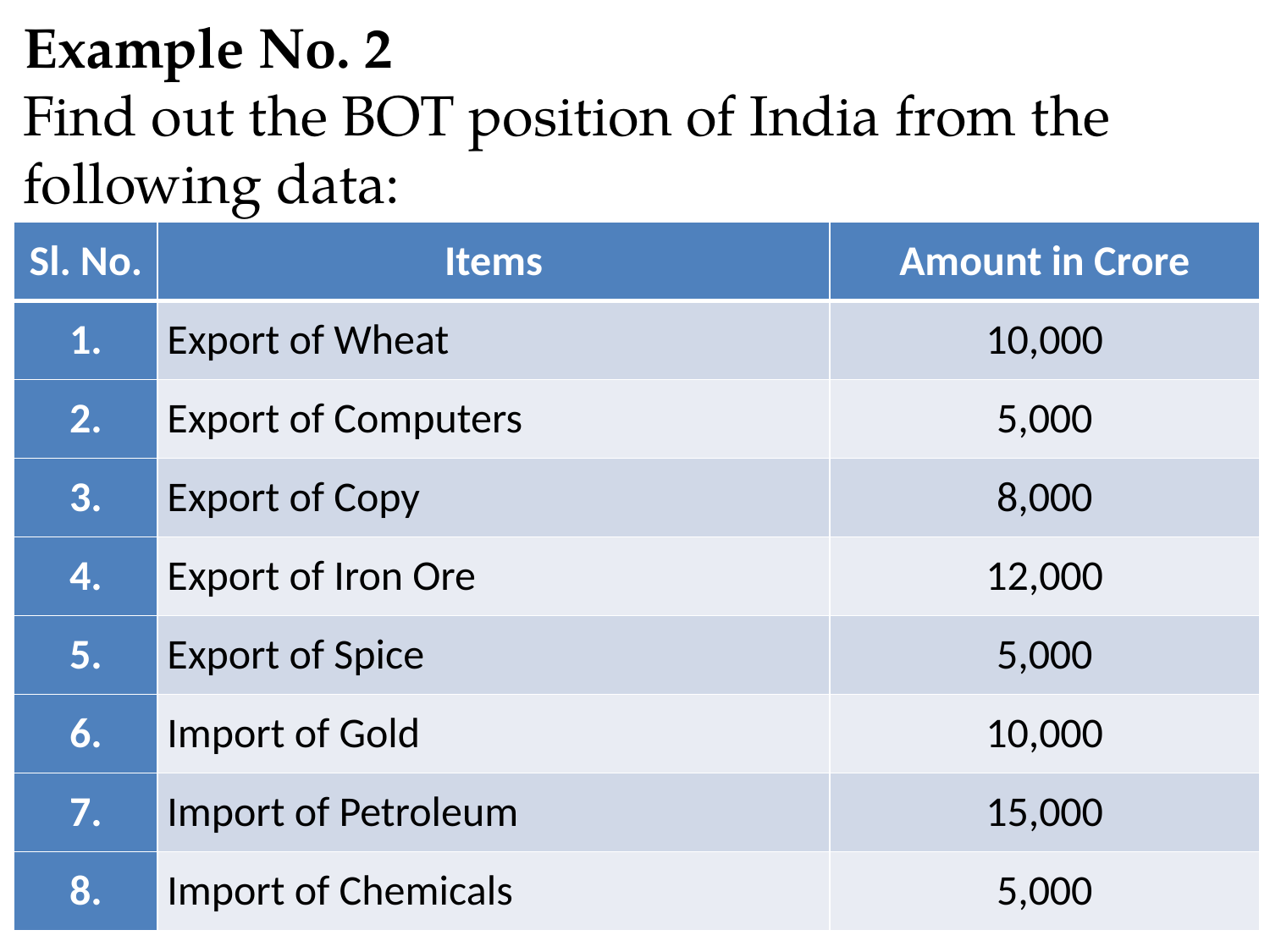

Example No. 2
Find out the BOT position of India from the following data:
| Sl. No. | Items | Amount in Crore |
| --- | --- | --- |
| 1. | Export of Wheat | 10,000 |
| 2. | Export of Computers | 5,000 |
| 3. | Export of Copy | 8,000 |
| 4. | Export of Iron Ore | 12,000 |
| 5. | Export of Spice | 5,000 |
| 6. | Import of Gold | 10,000 |
| 7. | Import of Petroleum | 15,000 |
| 8. | Import of Chemicals | 5,000 |